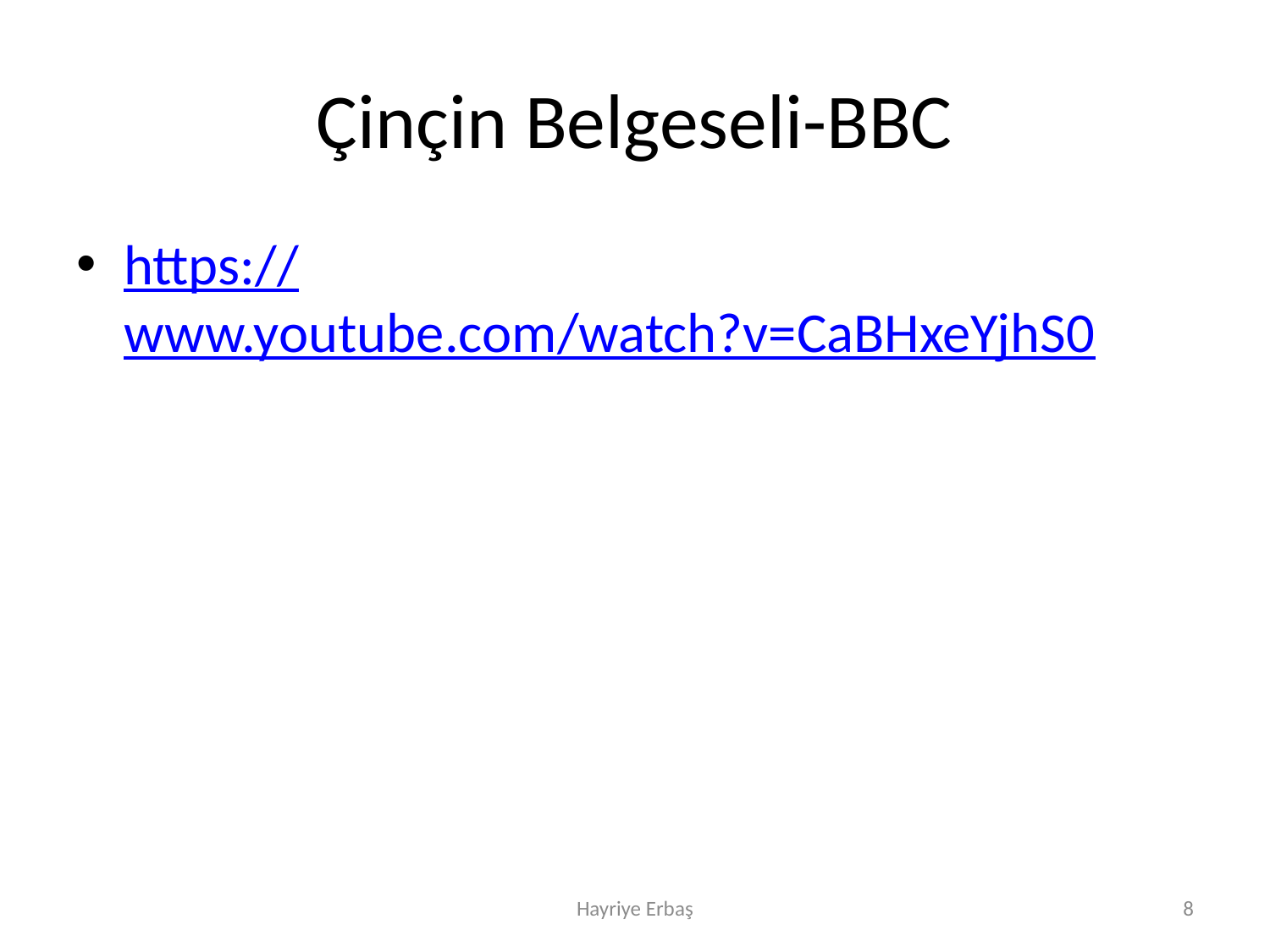

# Çinçin Belgeseli-BBC
https://www.youtube.com/watch?v=CaBHxeYjhS0

Hayriye Erbaş
8